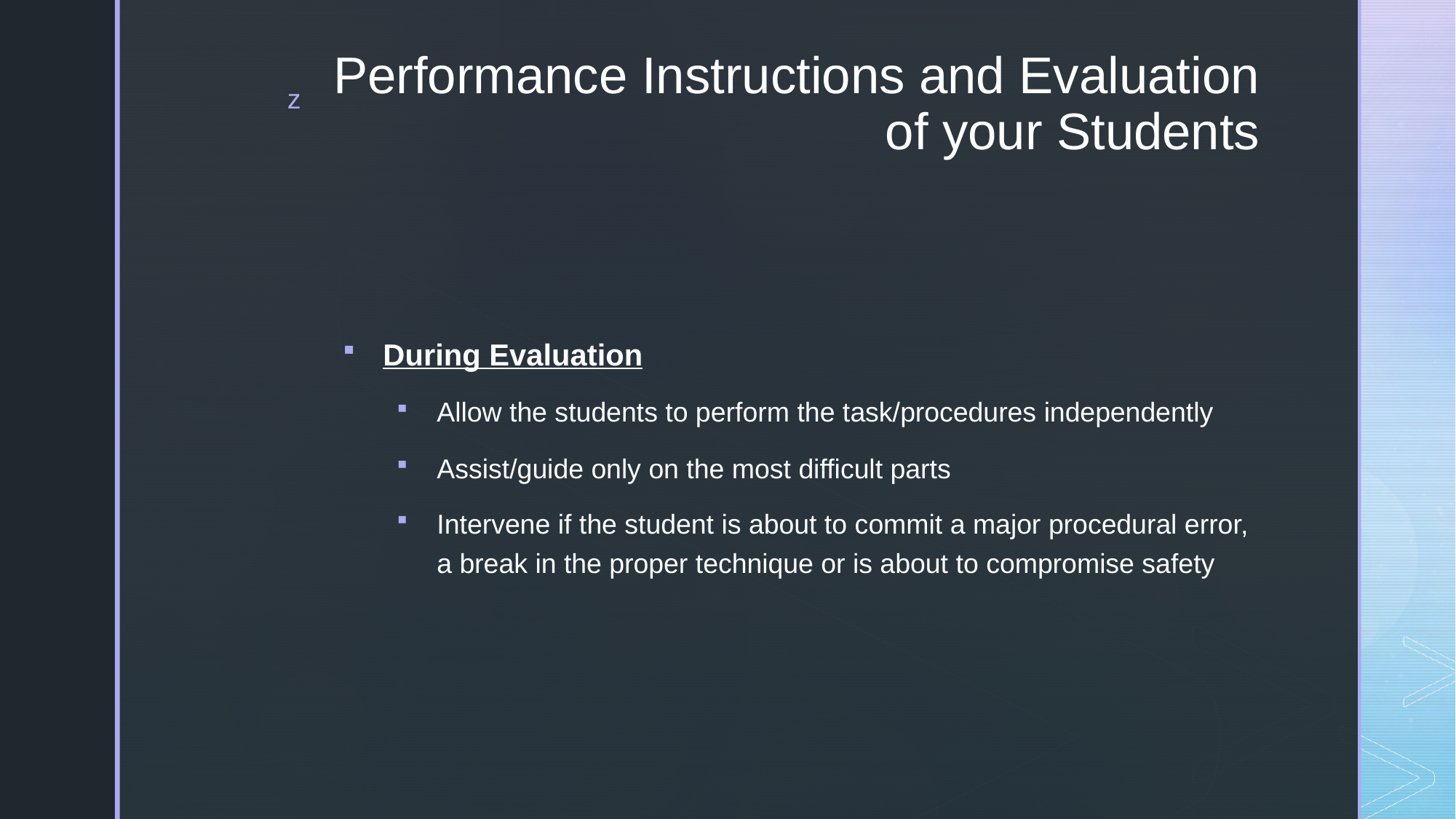

# Performance Instructions and Evaluation of your Students
During Evaluation
Allow the students to perform the task/procedures independently
Assist/guide only on the most difficult parts
Intervene if the student is about to commit a major procedural error, a break in the proper technique or is about to compromise safety